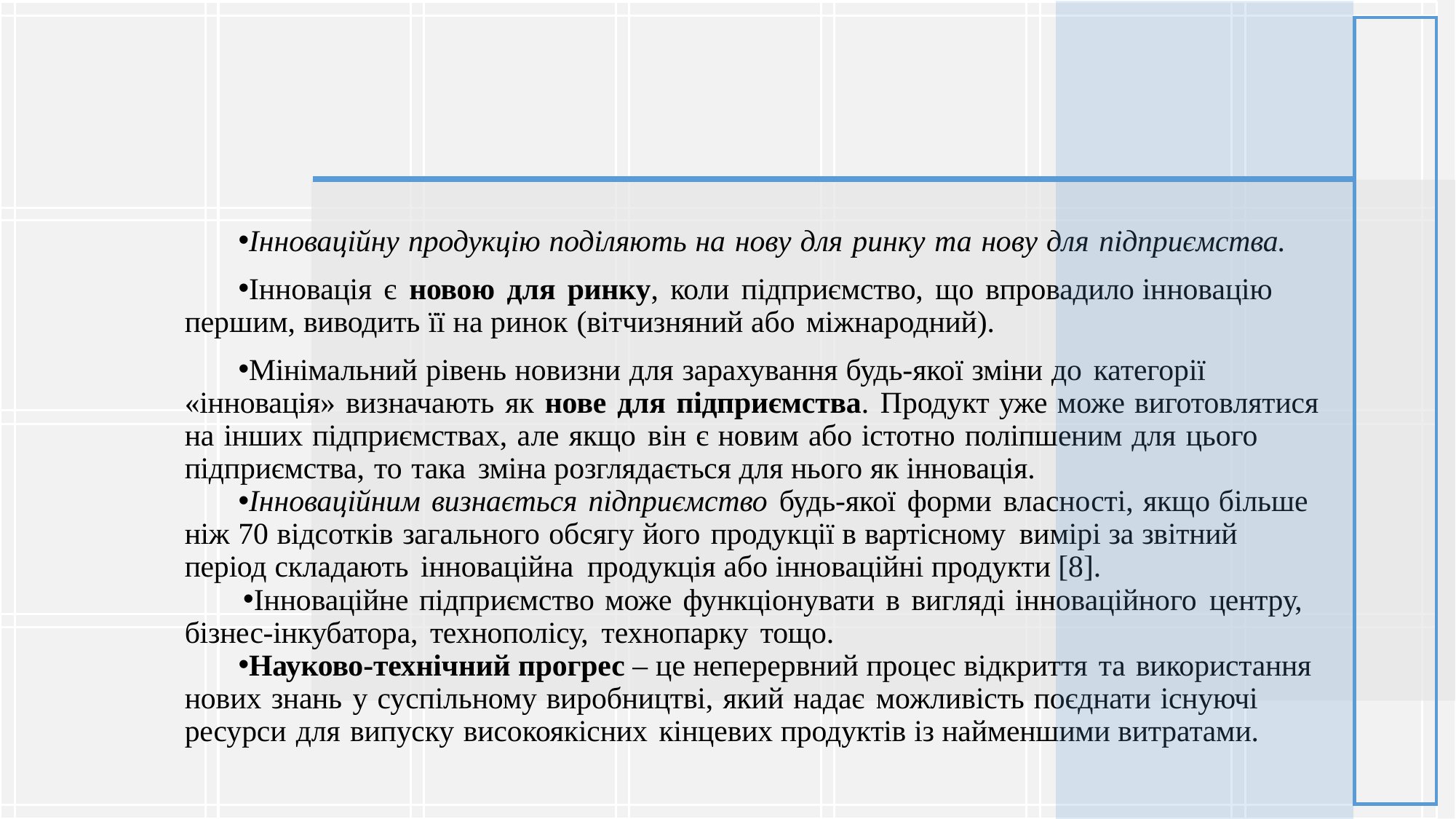

Інноваційну продукцію поділяють на нову для ринку та нову для підприємства.
Інновація є новою для ринку, коли підприємство, що впровадило інновацію першим, виводить її на ринок (вітчизняний або міжнародний).
Мінімальний рівень новизни для зарахування будь-якої зміни до категорії «інновація» визначають як нове для підприємства. Продукт уже може виготовлятися на інших підприємствах, але якщо він є новим або істотно поліпшеним для цього підприємства, то така зміна розглядається для нього як інновація.
Інноваційним визнається підприємство будь-якої форми власності, якщо більше ніж 70 відсотків загального обсягу його продукції в вартісному вимірі за звітний період складають інноваційна продукція або інноваційні продукти [8].
Інноваційне підприємство може функціонувати в вигляді інноваційного центру, бізнес-інкубатора, технополісу, технопарку тощо.
Науково-технічний прогрес – це неперервний процес відкриття та використання нових знань у суспільному виробництві, який надає можливість поєднати існуючі ресурси для випуску високоякісних кінцевих продуктів із найменшими витратами.